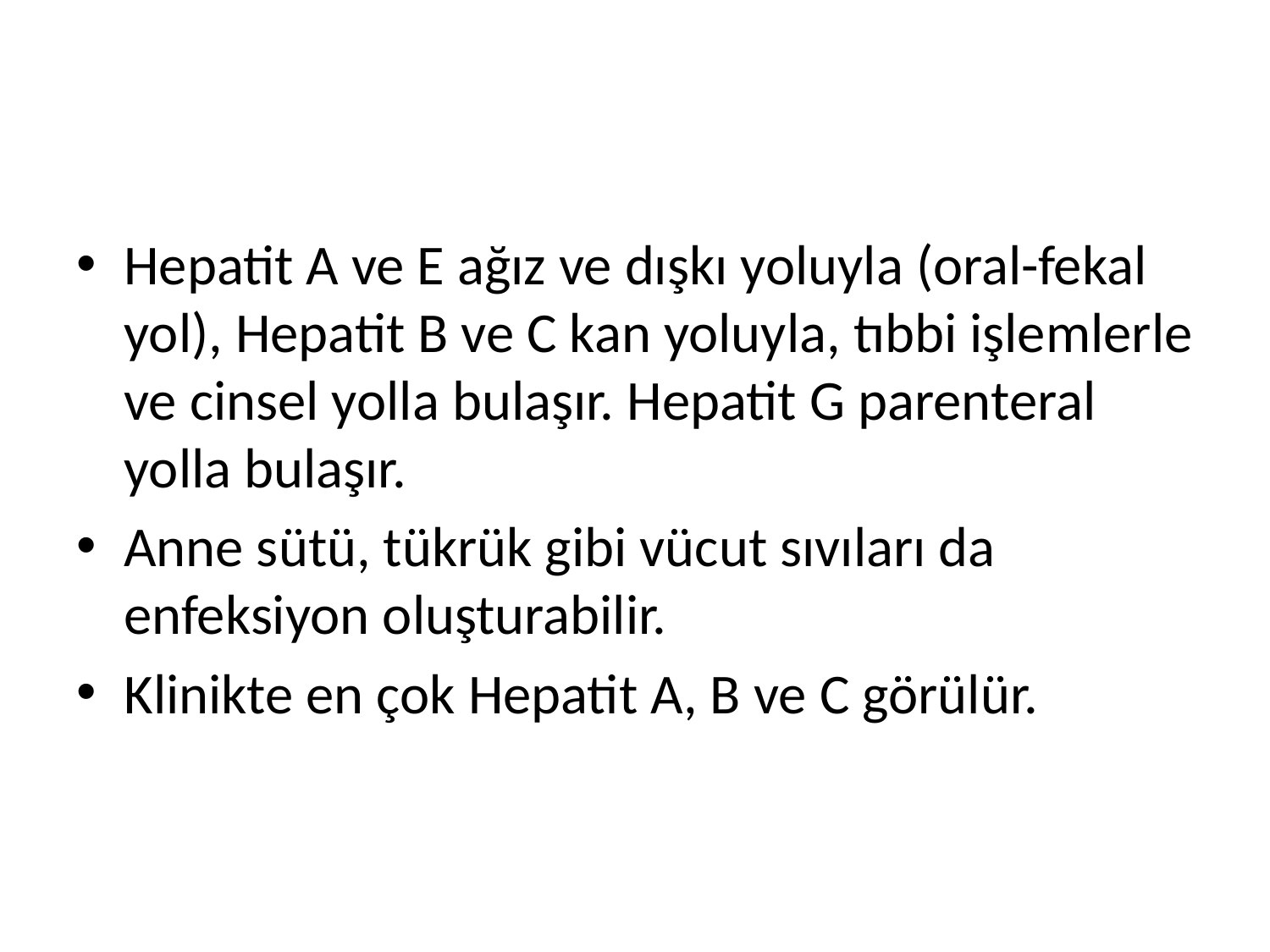

#
Hepatit A ve E ağız ve dışkı yoluyla (oral-fekal yol), Hepatit B ve C kan yoluyla, tıbbi işlemlerle ve cinsel yolla bulaşır. Hepatit G parenteral yolla bulaşır.
Anne sütü, tükrük gibi vücut sıvıları da enfeksiyon oluşturabilir.
Klinikte en çok Hepatit A, B ve C görülür.